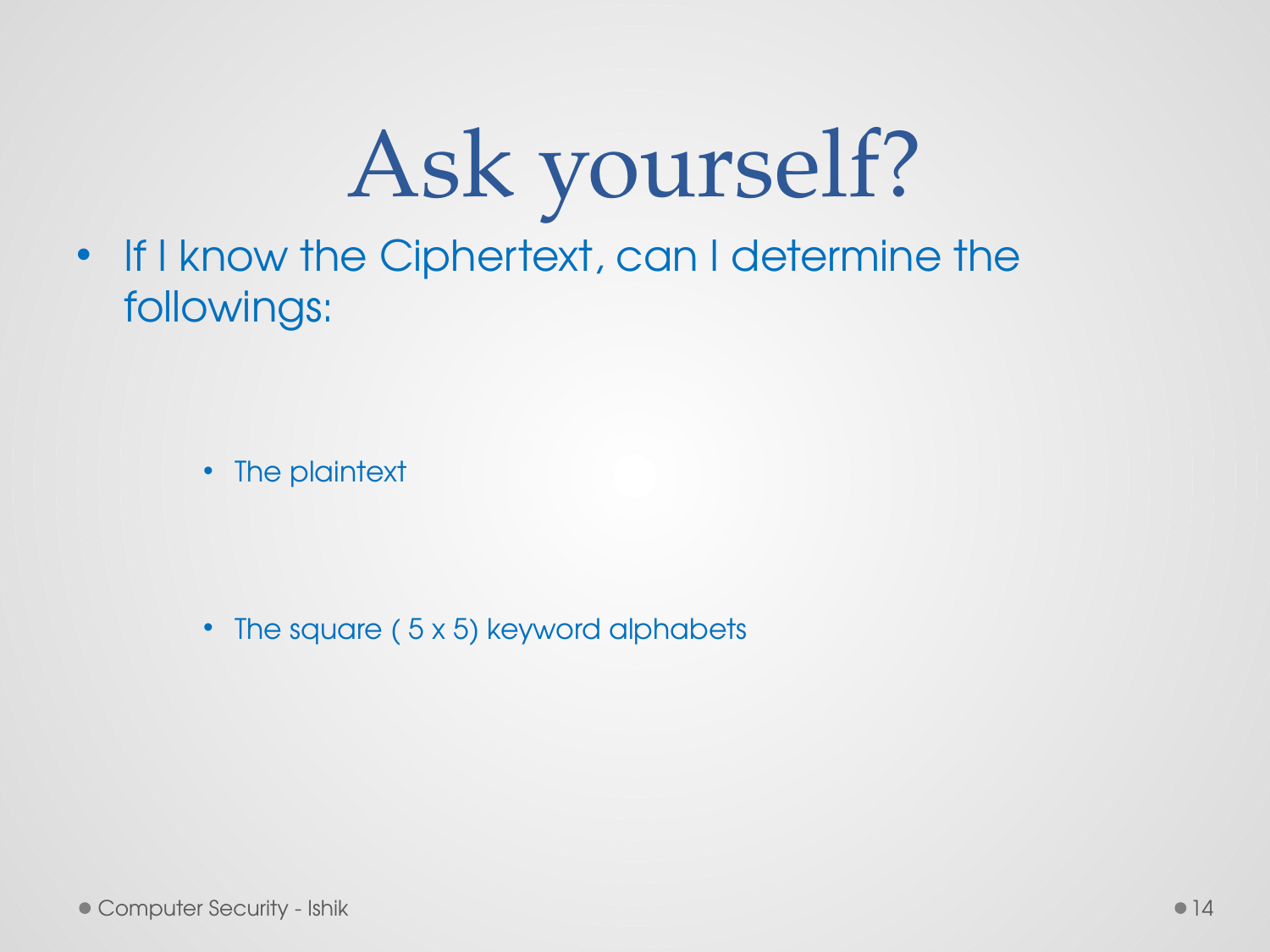

# Ask yourself?
If I know the Ciphertext, can I determine the followings:

The plaintext

The square ( 5 x 5) keyword alphabets
Computer Security - Ishik
14